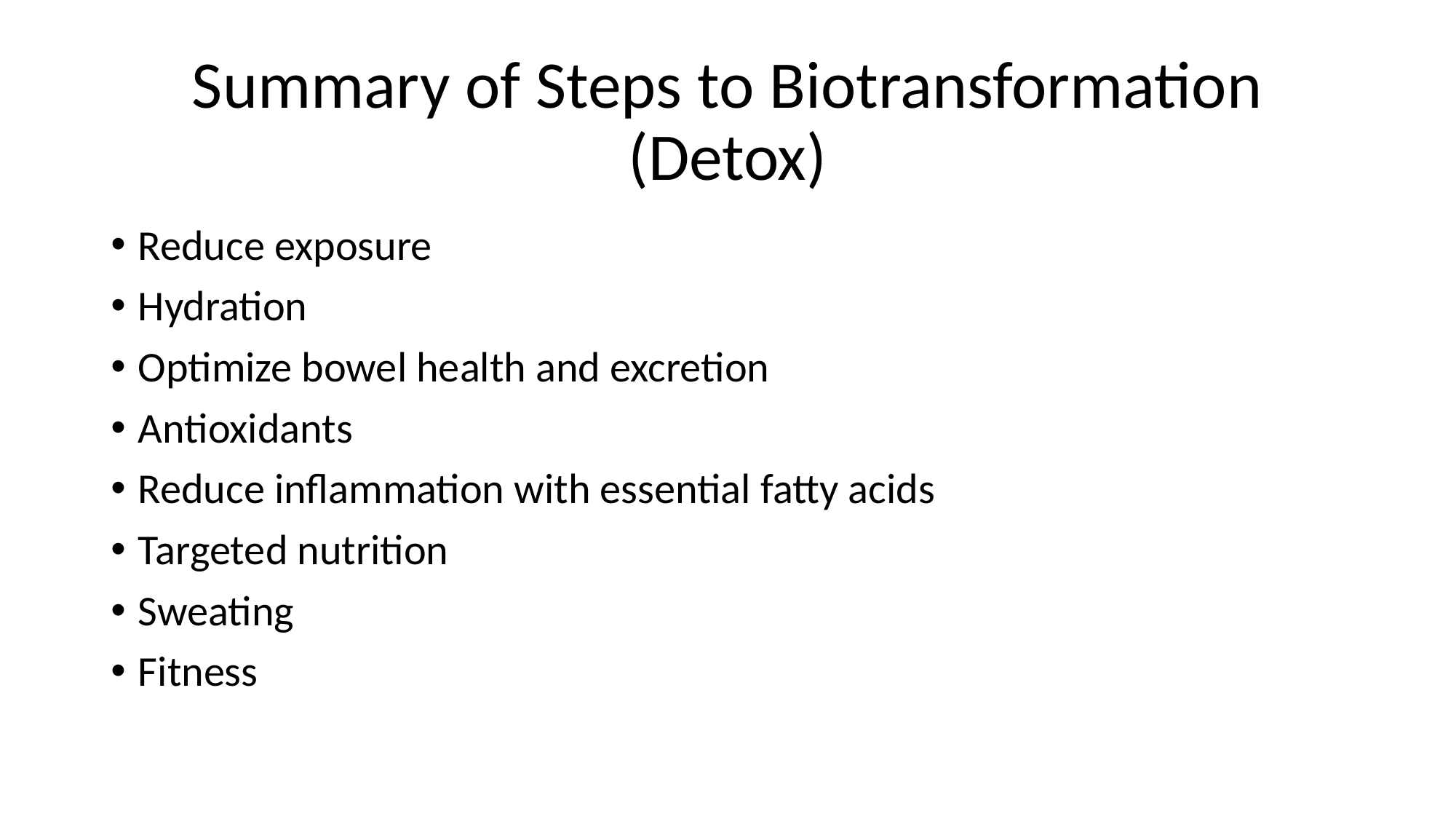

# Summary of Steps to Biotransformation (Detox)
Reduce exposure
Hydration
Optimize bowel health and excretion
Antioxidants
Reduce inflammation with essential fatty acids
Targeted nutrition
Sweating
Fitness